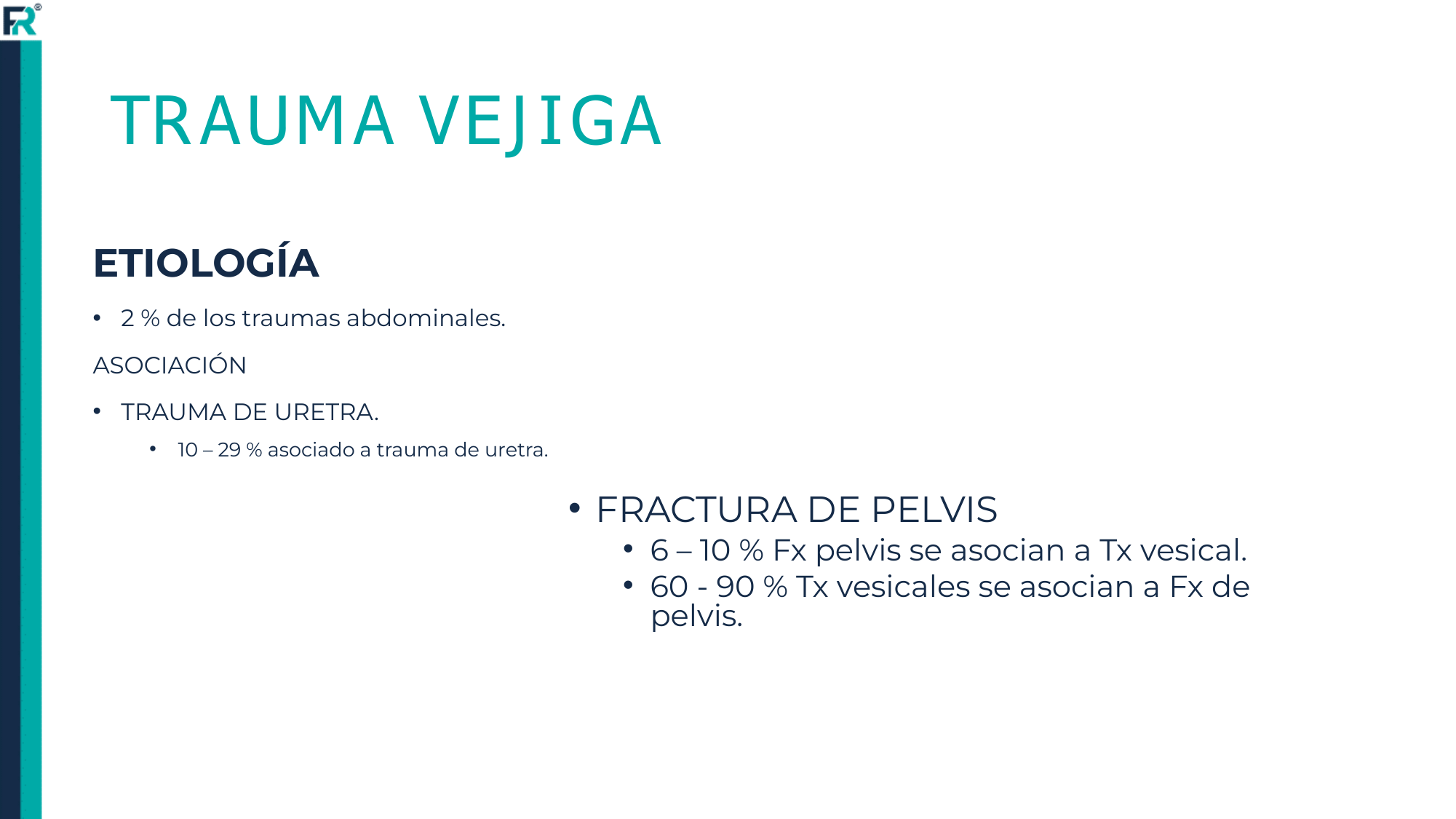

# TRAUMA VEJIGA
ETIOLOGÍA
2 % de los traumas abdominales.
ASOCIACIÓN
TRAUMA DE URETRA.
10 – 29 % asociado a trauma de uretra.

FRACTURA DE PELVIS
6 – 10 % Fx pelvis se asocian a Tx vesical.
60 - 90 % Tx vesicales se asocian a Fx de pelvis.